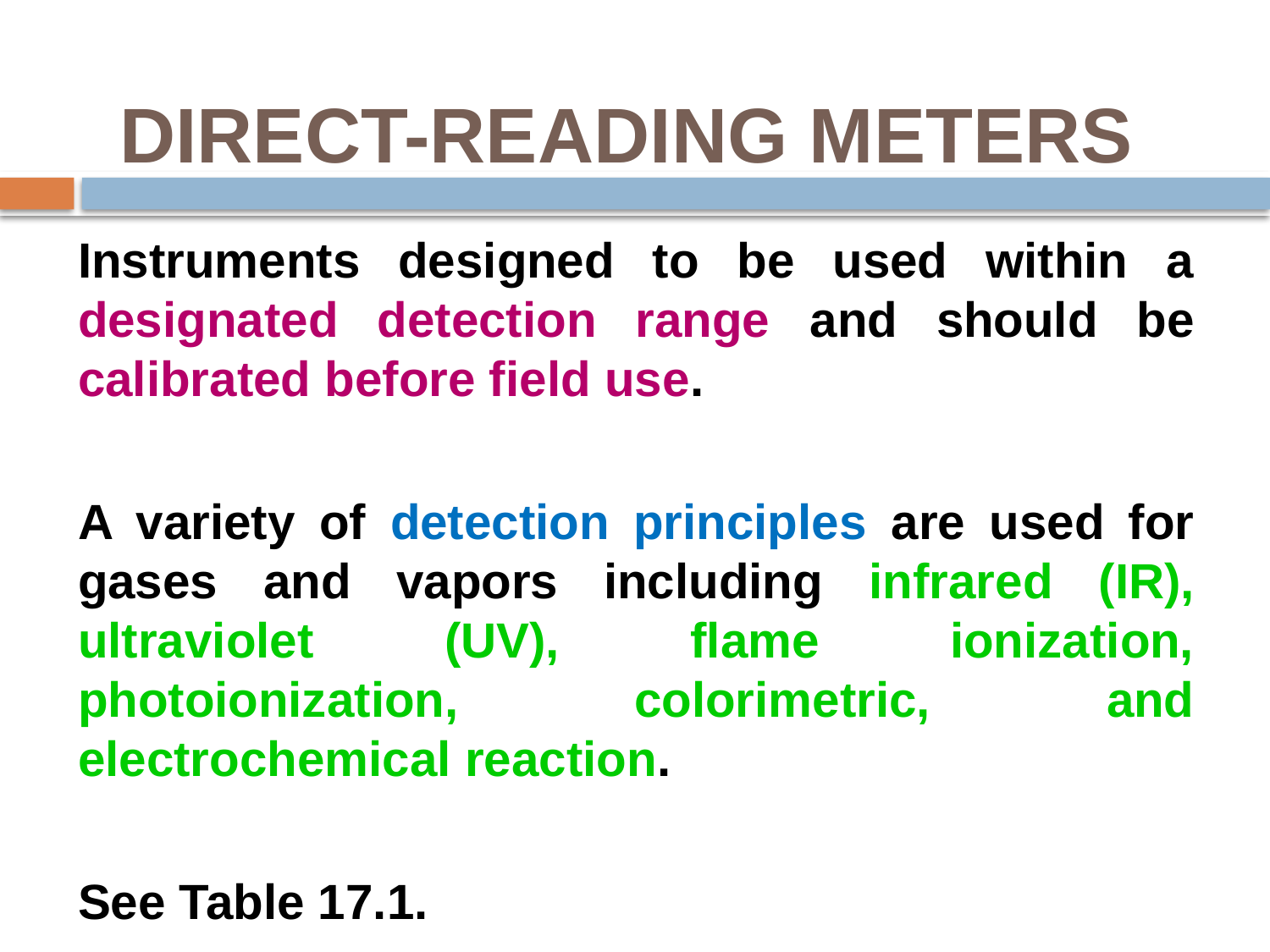

# DIRECT-READING METERS
	Instruments designed to be used within a designated detection range and should be calibrated before field use.

	A variety of detection principles are used for gases and vapors including infrared (IR), ultraviolet (UV), flame ionization, photoionization, colorimetric, and electrochemical reaction.

	See Table 17.1.